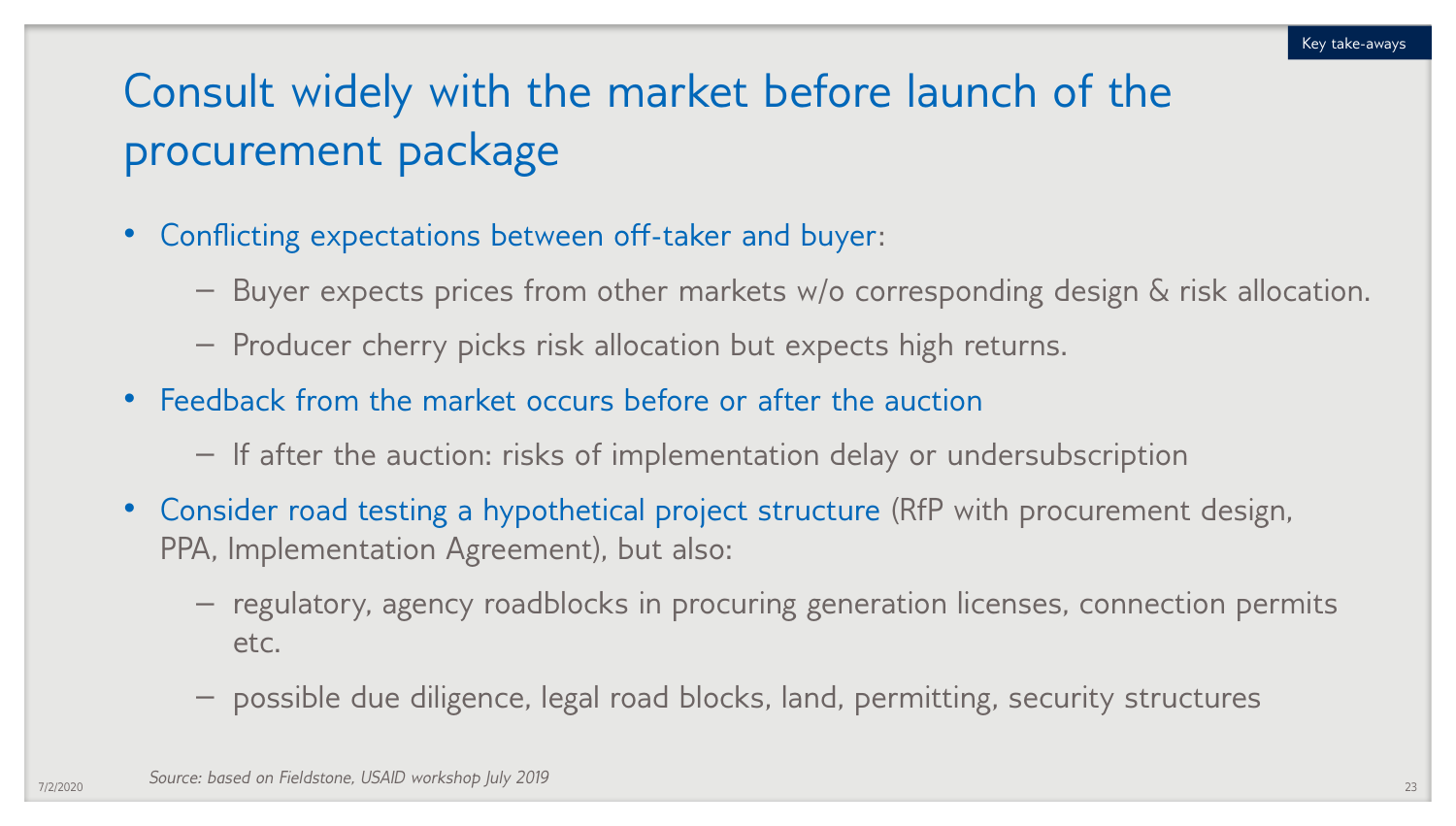

Key take-aways
# Consult widely with the market before launch of the procurement package
Conflicting expectations between off-taker and buyer:
Buyer expects prices from other markets w/o corresponding design & risk allocation.
Producer cherry picks risk allocation but expects high returns.
Feedback from the market occurs before or after the auction
If after the auction: risks of implementation delay or undersubscription
Consider road testing a hypothetical project structure (RfP with procurement design,
PPA, Implementation Agreement), but also:
regulatory, agency roadblocks in procuring generation licenses, connection permits etc.
possible due diligence, legal road blocks, land, permitting, security structures

Source: based on Fieldstone, USAID workshop July 2019
7/2/2020
23